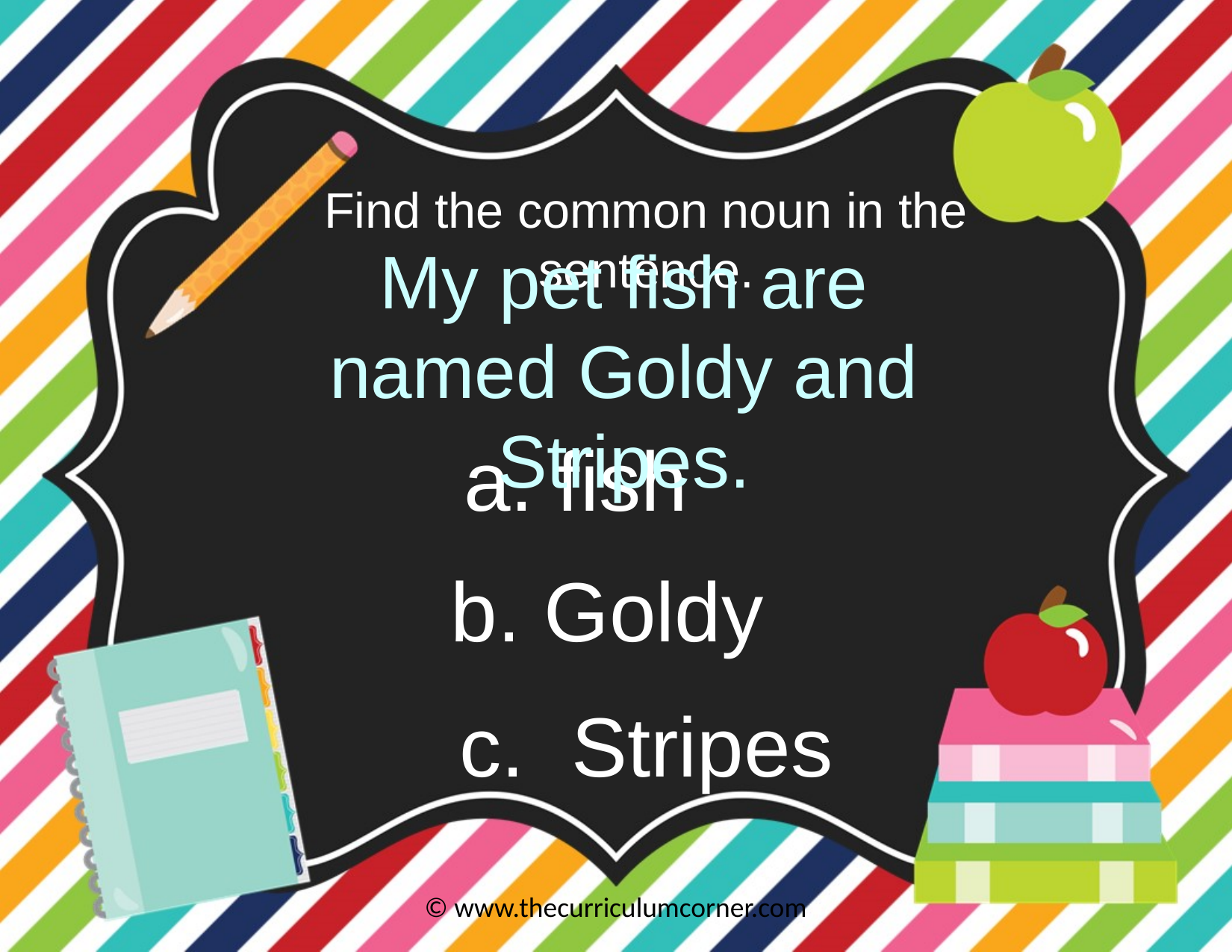

Find the common noun in the sentence.
My pet fish are named Goldy and Stripes.
a. fish
b. Goldy
c.  Stripes
© www.thecurriculumcorner.com